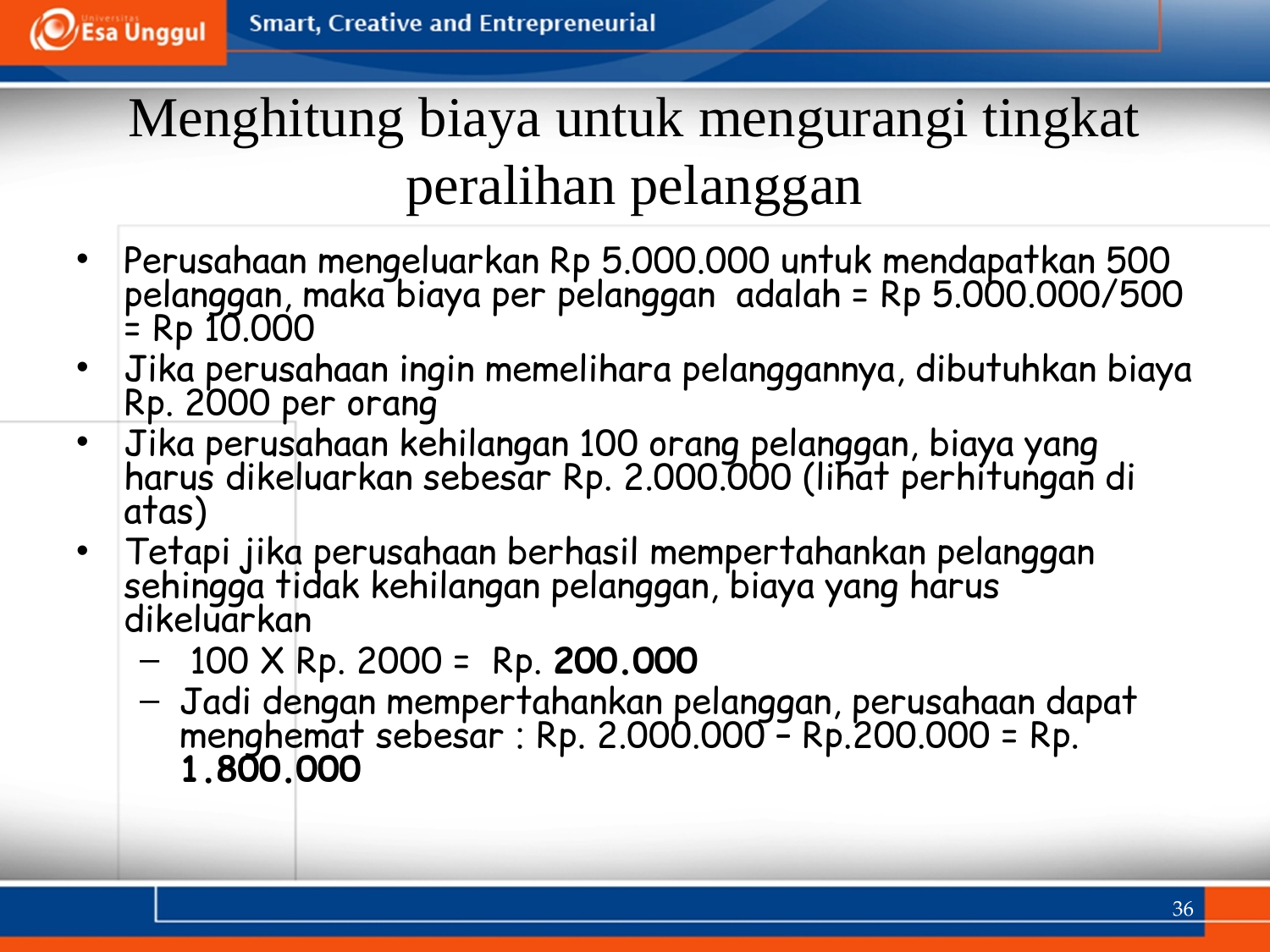

# Menghitung biaya untuk mengurangi tingkat peralihan pelanggan
Perusahaan mengeluarkan Rp 5.000.000 untuk mendapatkan 500 pelanggan, maka biaya per pelanggan  adalah = Rp 5.000.000/500 = Rp 10.000
Jika perusahaan ingin memelihara pelanggannya, dibutuhkan biaya Rp. 2000 per orang
Jika perusahaan kehilangan 100 orang pelanggan, biaya yang harus dikeluarkan sebesar Rp. 2.000.000 (lihat perhitungan di atas)
Tetapi jika perusahaan berhasil mempertahankan pelanggan sehingga tidak kehilangan pelanggan, biaya yang harus dikeluarkan
 100 X Rp. 2000 =  Rp. 200.000
Jadi dengan mempertahankan pelanggan, perusahaan dapat menghemat sebesar : Rp. 2.000.000 – Rp.200.000 = Rp. 1.800.000

36